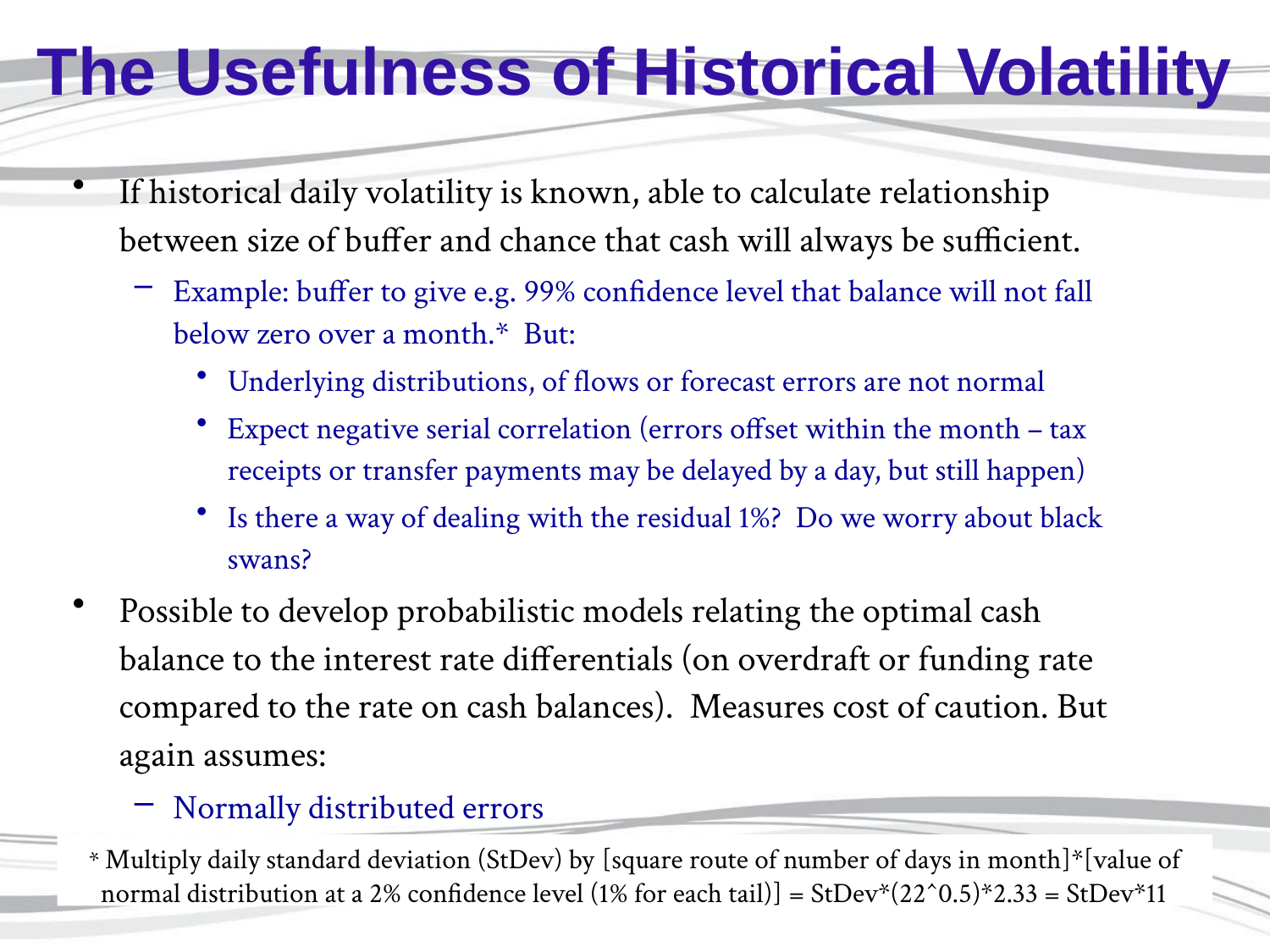

# The Usefulness of Historical Volatility
If historical daily volatility is known, able to calculate relationship between size of buffer and chance that cash will always be sufficient.
Example: buffer to give e.g. 99% confidence level that balance will not fall below zero over a month.*  But:
Underlying distributions, of flows or forecast errors are not normal
Expect negative serial correlation (errors offset within the month – tax receipts or transfer payments may be delayed by a day, but still happen)
Is there a way of dealing with the residual 1%?  Do we worry about black swans?
Possible to develop probabilistic models relating the optimal cash balance to the interest rate differentials (on overdraft or funding rate compared to the rate on cash balances).  Measures cost of caution. But again assumes:
Normally distributed errors
Overdraft borrowing is available and acceptable

* Multiply daily standard deviation (StDev) by [square route of number of days in month]*[value of normal distribution at a 2% confidence level (1% for each tail)] = StDev*(22^0.5)*2.33 = StDev*11